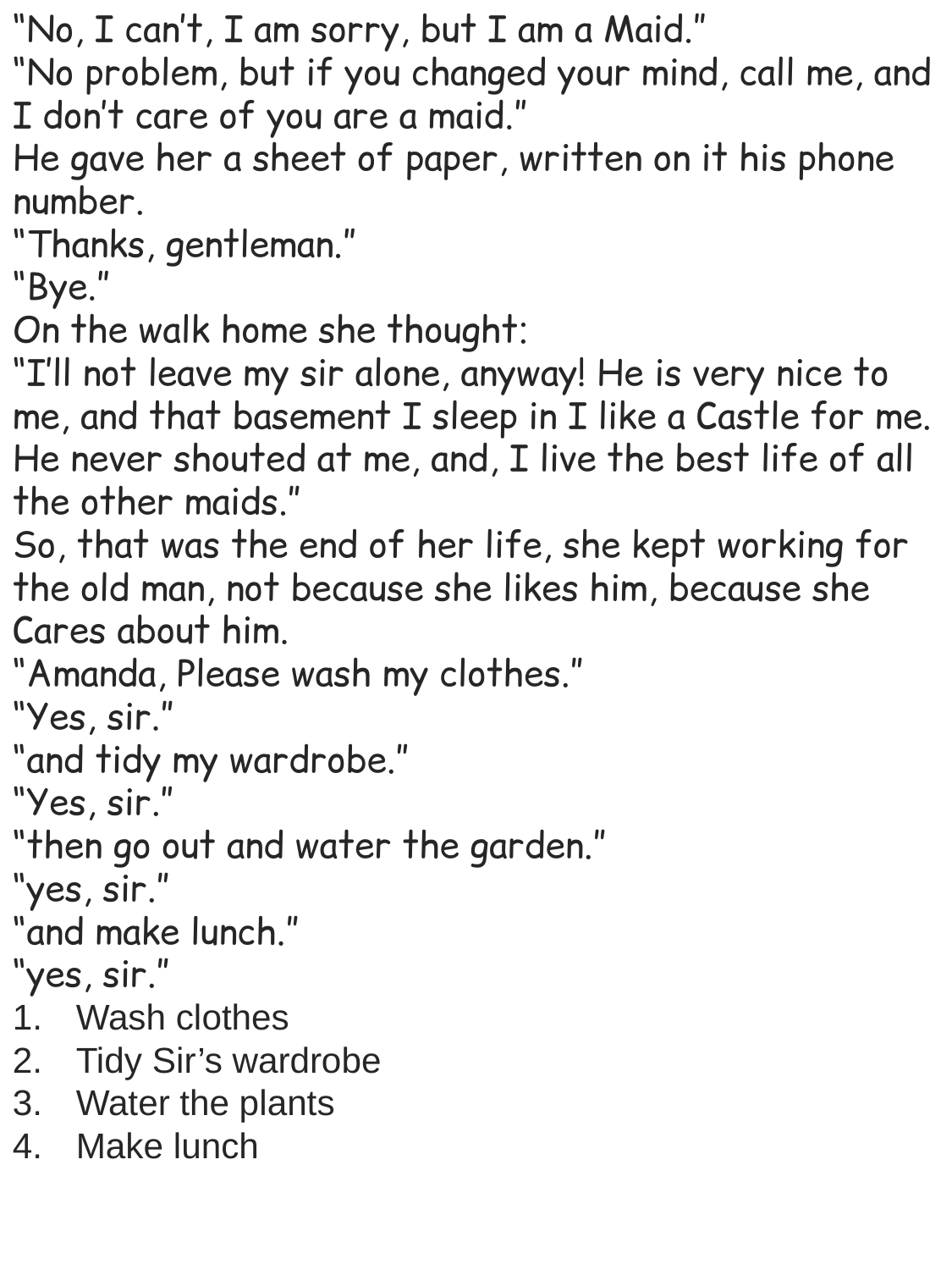

“No, I can’t, I am sorry, but I am a Maid.”
“No problem, but if you changed your mind, call me, and I don’t care of you are a maid.”
He gave her a sheet of paper, written on it his phone number.
“Thanks, gentleman.”
“Bye.”
On the walk home she thought:
“I’ll not leave my sir alone, anyway! He is very nice to me, and that basement I sleep in I like a Castle for me. He never shouted at me, and, I live the best life of all the other maids.”
So, that was the end of her life, she kept working for the old man, not because she likes him, because she Cares about him.
“Amanda, Please wash my clothes.”
“Yes, sir.”
“and tidy my wardrobe.”
“Yes, sir.”
“then go out and water the garden.”
“yes, sir.”
“and make lunch.”
“yes, sir.”
Wash clothes
Tidy Sir’s wardrobe
Water the plants
Make lunch